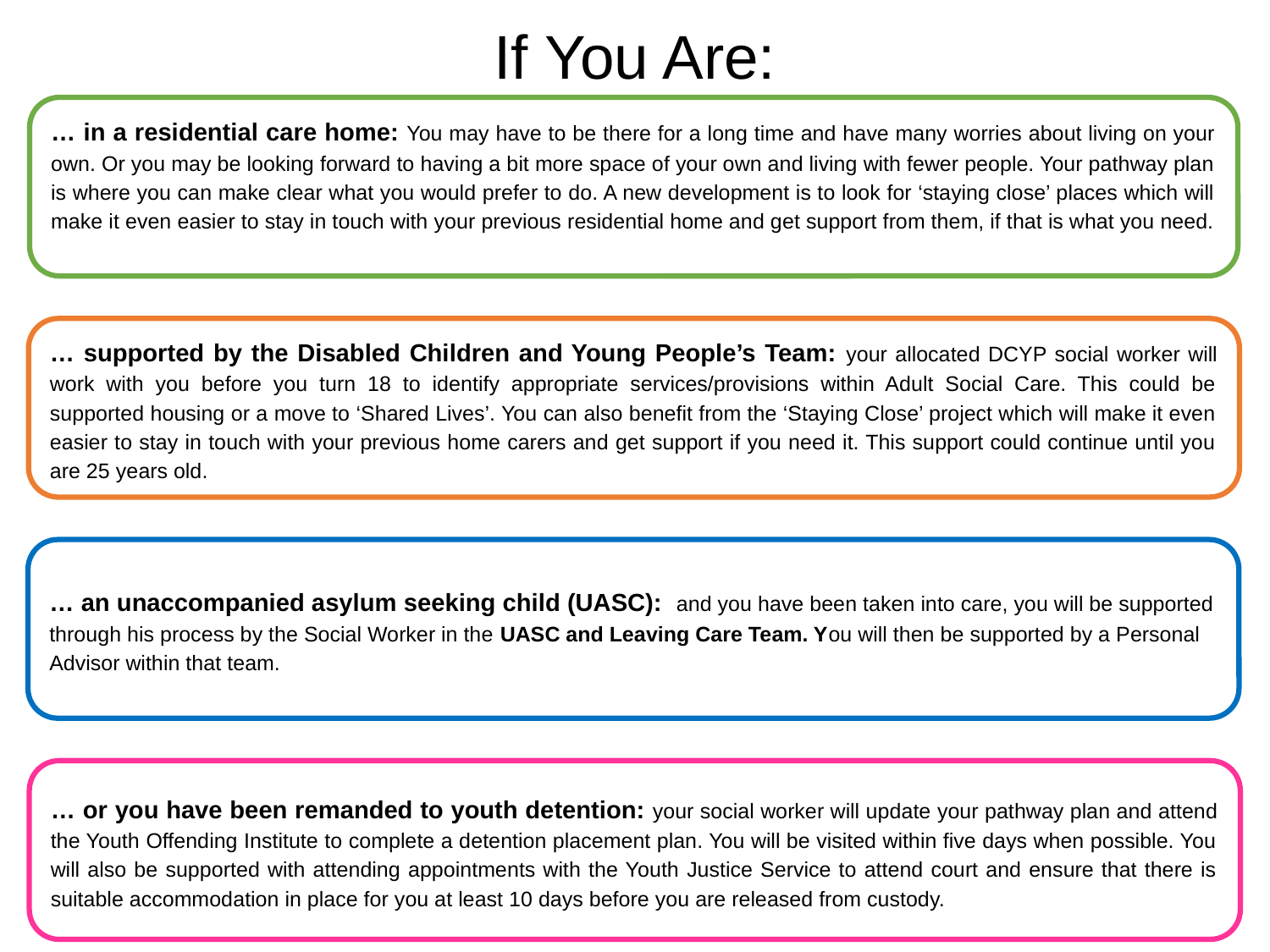

If You Are:
… in a residential care home: You may have to be there for a long time and have many worries about living on your own. Or you may be looking forward to having a bit more space of your own and living with fewer people. Your pathway plan is where you can make clear what you would prefer to do. A new development is to look for ‘staying close’ places which will make it even easier to stay in touch with your previous residential home and get support from them, if that is what you need.
… supported by the Disabled Children and Young People’s Team: your allocated DCYP social worker will work with you before you turn 18 to identify appropriate services/provisions within Adult Social Care. This could be supported housing or a move to ‘Shared Lives’. You can also benefit from the ‘Staying Close’ project which will make it even easier to stay in touch with your previous home carers and get support if you need it. This support could continue until you are 25 years old.
… an unaccompanied asylum seeking child (UASC):  and you have been taken into care, you will be supported through his process by the Social Worker in the UASC and Leaving Care Team. You will then be supported by a Personal Advisor within that team.
… or you have been remanded to youth detention: your social worker will update your pathway plan and attend the Youth Offending Institute to complete a detention placement plan. You will be visited within five days when possible. You will also be supported with attending appointments with the Youth Justice Service to attend court and ensure that there is suitable accommodation in place for you at least 10 days before you are released from custody.